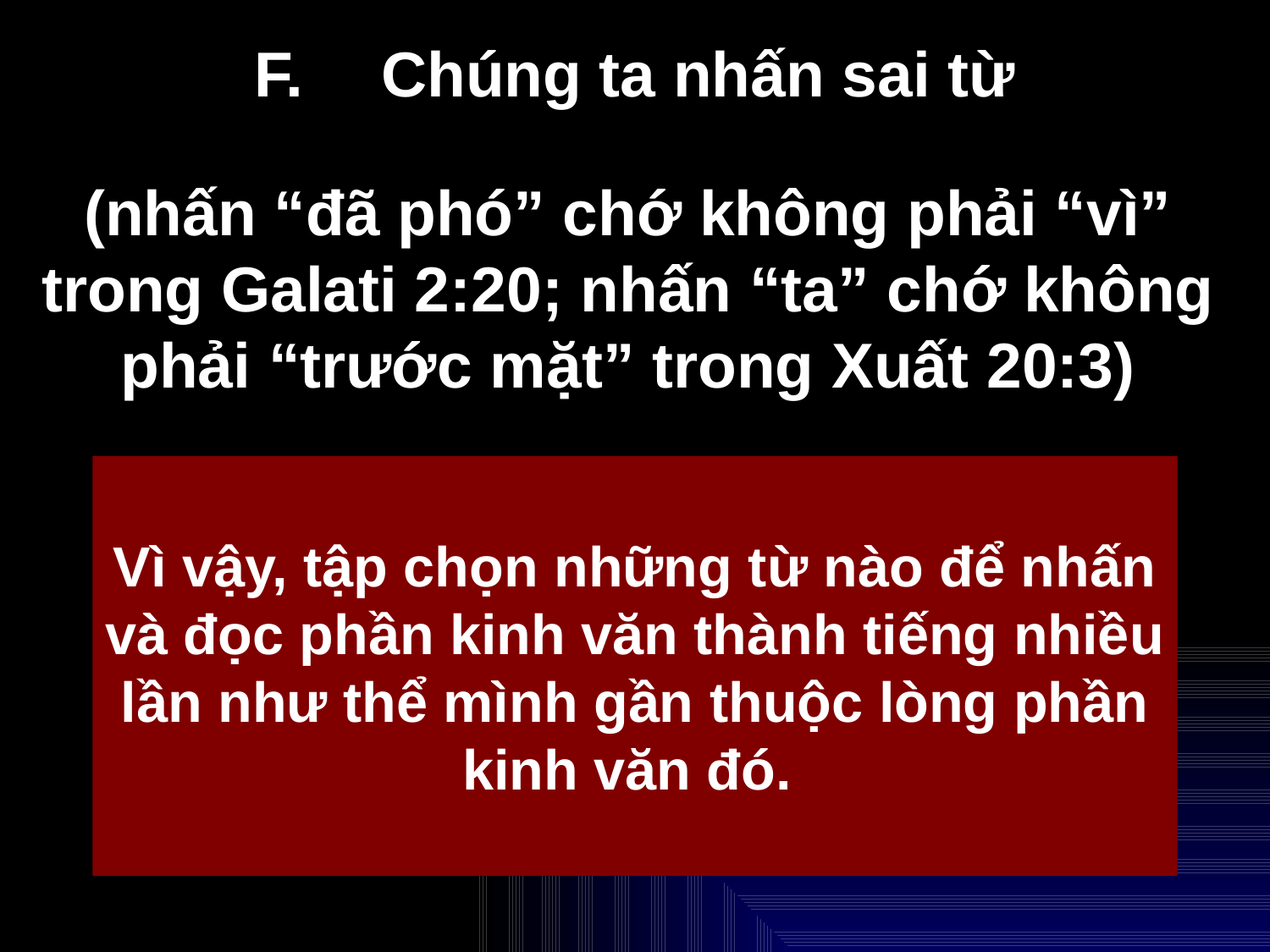

9
# F.	Chúng ta nhấn sai từ
(nhấn “đã phó” chớ không phải “vì” trong Galati 2:20; nhấn “ta” chớ không phải “trước mặt” trong Xuất 20:3)
Vì vậy, tập chọn những từ nào để nhấn và đọc phần kinh văn thành tiếng nhiều lần như thể mình gần thuộc lòng phần kinh văn đó.